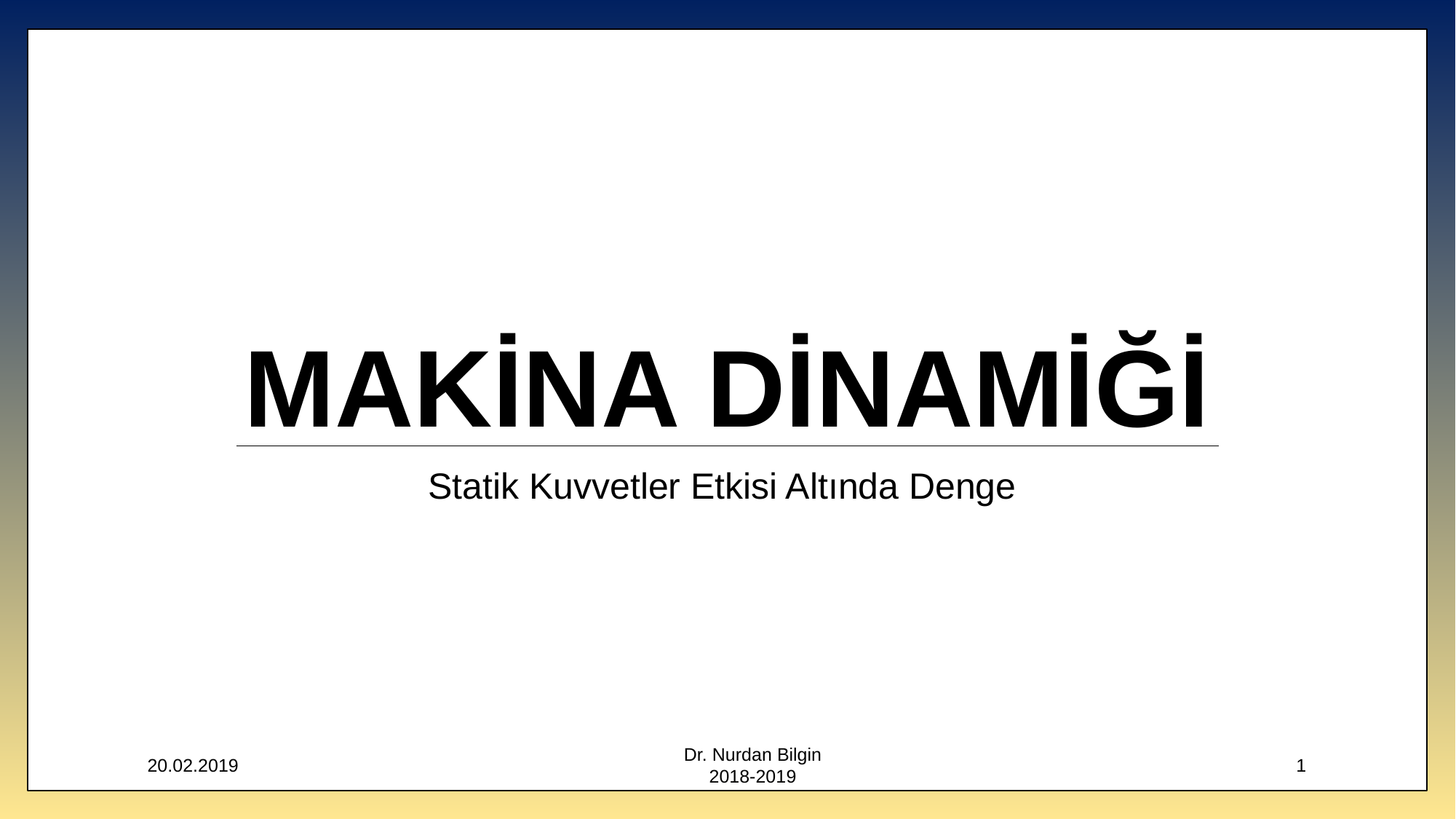

# Makina Dinamiği
Statik Kuvvetler Etkisi Altında Denge

20.02.2019
Dr. Nurdan Bilgin
2018-2019
1